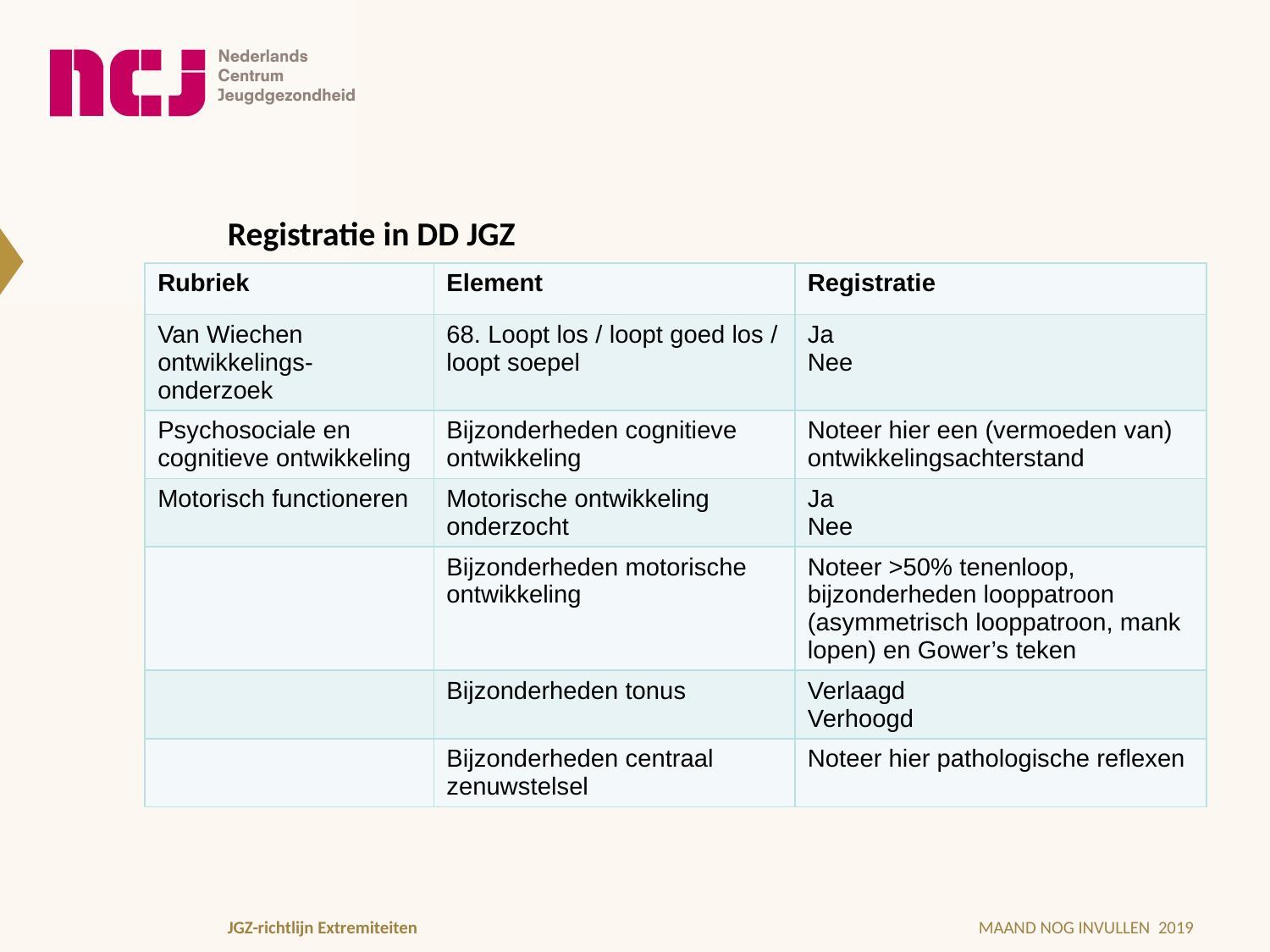

# Registratie in DD JGZ
| Rubriek | Element | Registratie |
| --- | --- | --- |
| Van Wiechen ontwikkelings- onderzoek | 68. Loopt los / loopt goed los / loopt soepel | Ja Nee |
| Psychosociale en cognitieve ontwikkeling | Bijzonderheden cognitieve ontwikkeling | Noteer hier een (vermoeden van) ontwikkelingsachterstand |
| Motorisch functioneren | Motorische ontwikkeling onderzocht | Ja Nee |
|  | Bijzonderheden motorische ontwikkeling | Noteer >50% tenenloop, bijzonderheden looppatroon (asymmetrisch looppatroon, mank lopen) en Gower’s teken |
|  | Bijzonderheden tonus | Verlaagd Verhoogd |
|  | Bijzonderheden centraal zenuwstelsel | Noteer hier pathologische reflexen |
JGZ-richtlijn Extremiteiten
MAAND NOG INVULLEN  2019